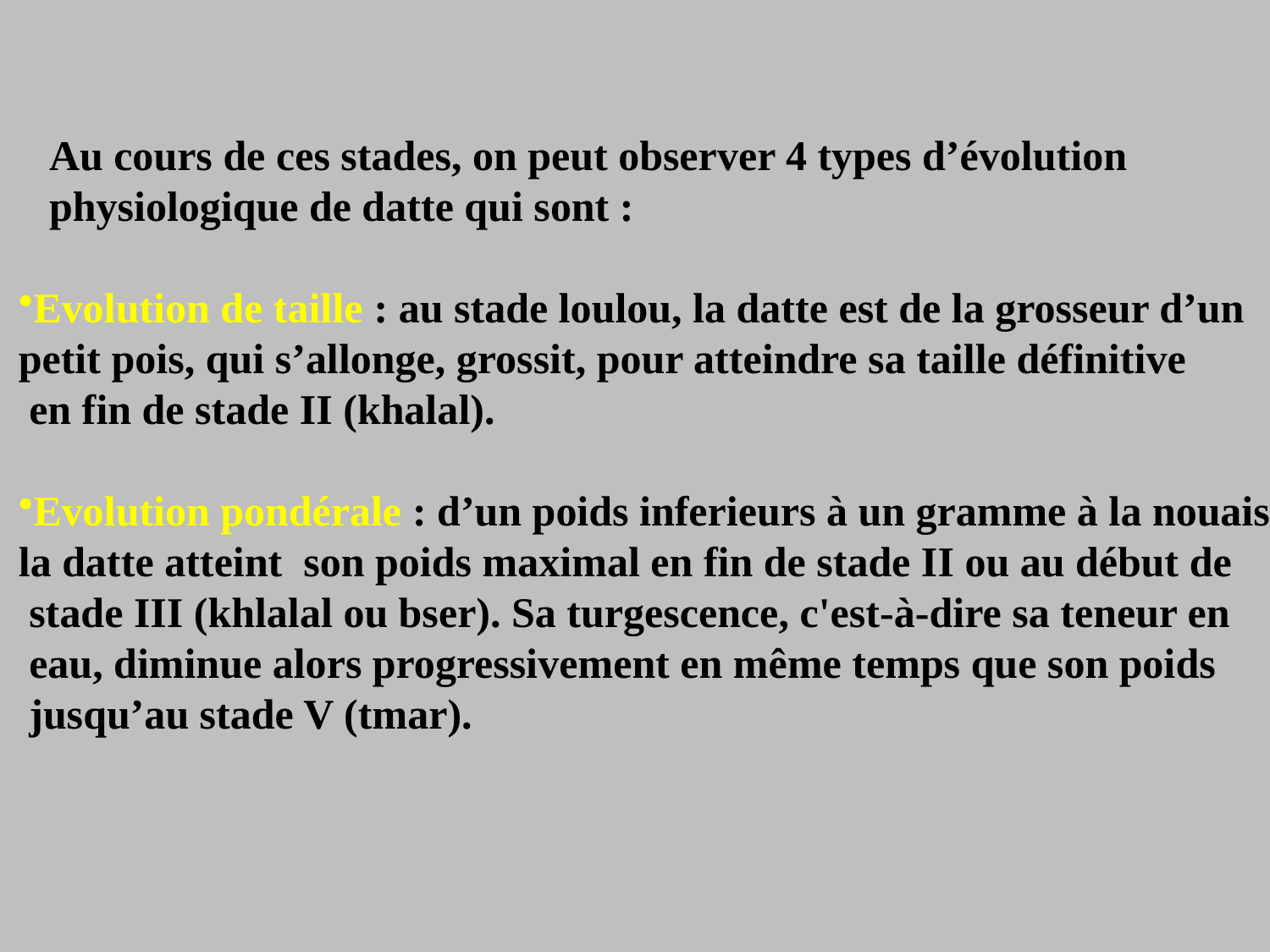

Au cours de ces stades, on peut observer 4 types d’évolution
physiologique de datte qui sont :

Evolution de taille : au stade loulou, la datte est de la grosseur d’un
petit pois, qui s’allonge, grossit, pour atteindre sa taille définitive
 en fin de stade II (khalal).

Evolution pondérale : d’un poids inferieurs à un gramme à la nouaison,
la datte atteint  son poids maximal en fin de stade II ou au début de
 stade III (khlalal ou bser). Sa turgescence, c'est-à-dire sa teneur en
 eau, diminue alors progressivement en même temps que son poids
 jusqu’au stade V (tmar).